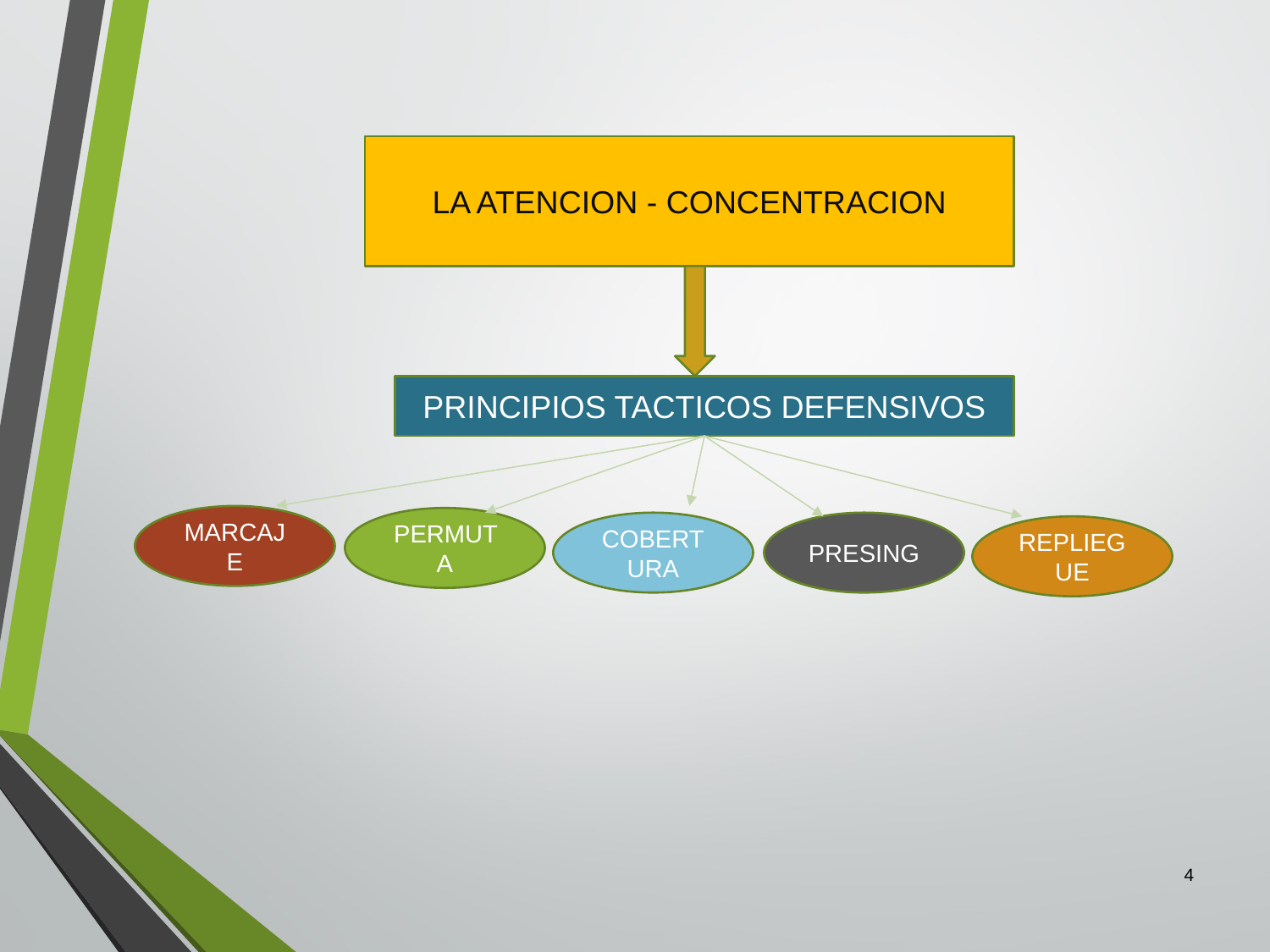

LA ATENCION - CONCENTRACION

PRINCIPIOS TACTICOS DEFENSIVOS
MARCAJE
PERMUTA
COBERTURA
PRESING
REPLIEGUE

4